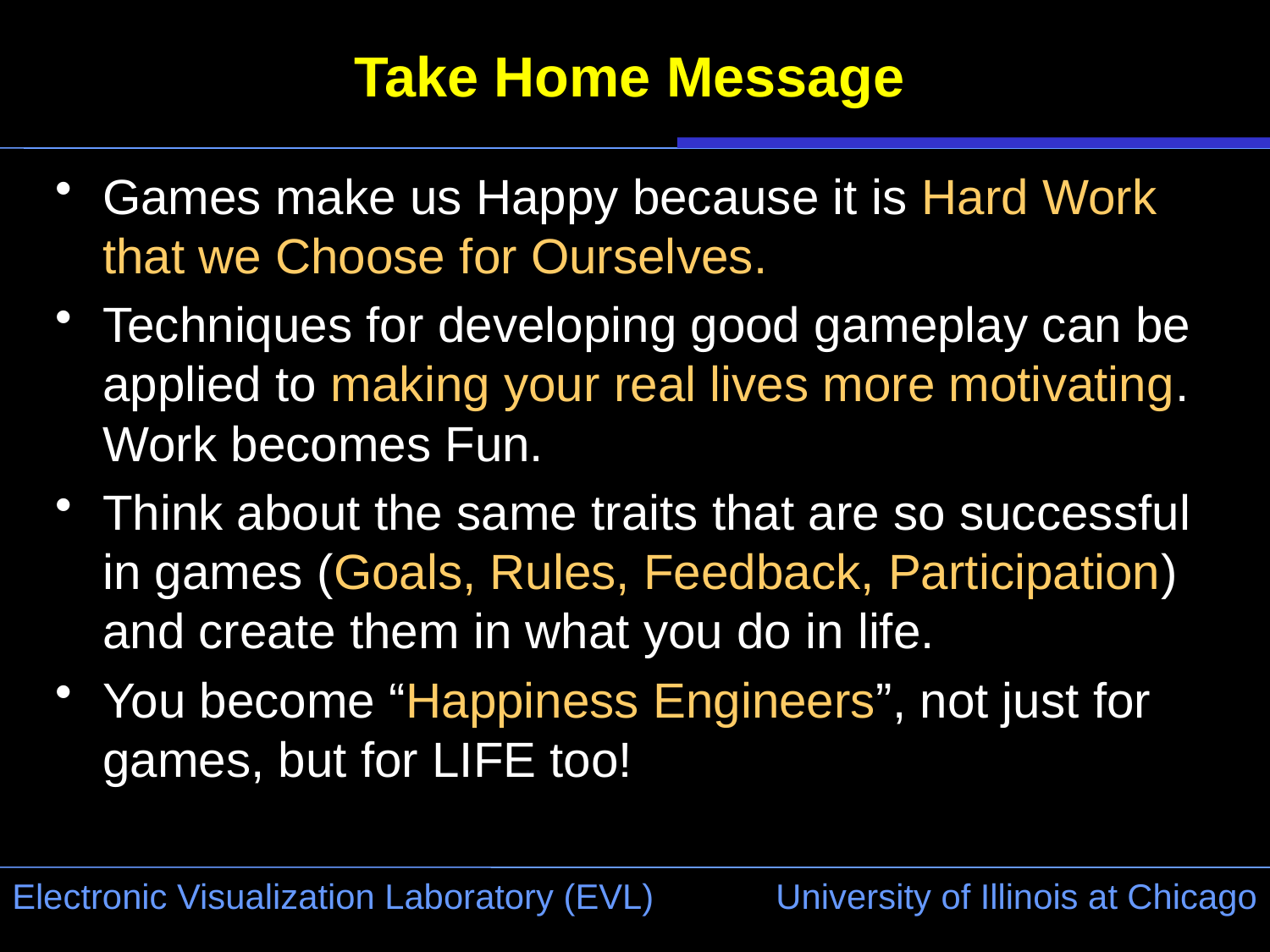

# Take Home Message
Games make us Happy because it is Hard Work that we Choose for Ourselves.
Techniques for developing good gameplay can be applied to making your real lives more motivating. Work becomes Fun.
Think about the same traits that are so successful in games (Goals, Rules, Feedback, Participation) and create them in what you do in life.
You become “Happiness Engineers”, not just for games, but for LIFE too!